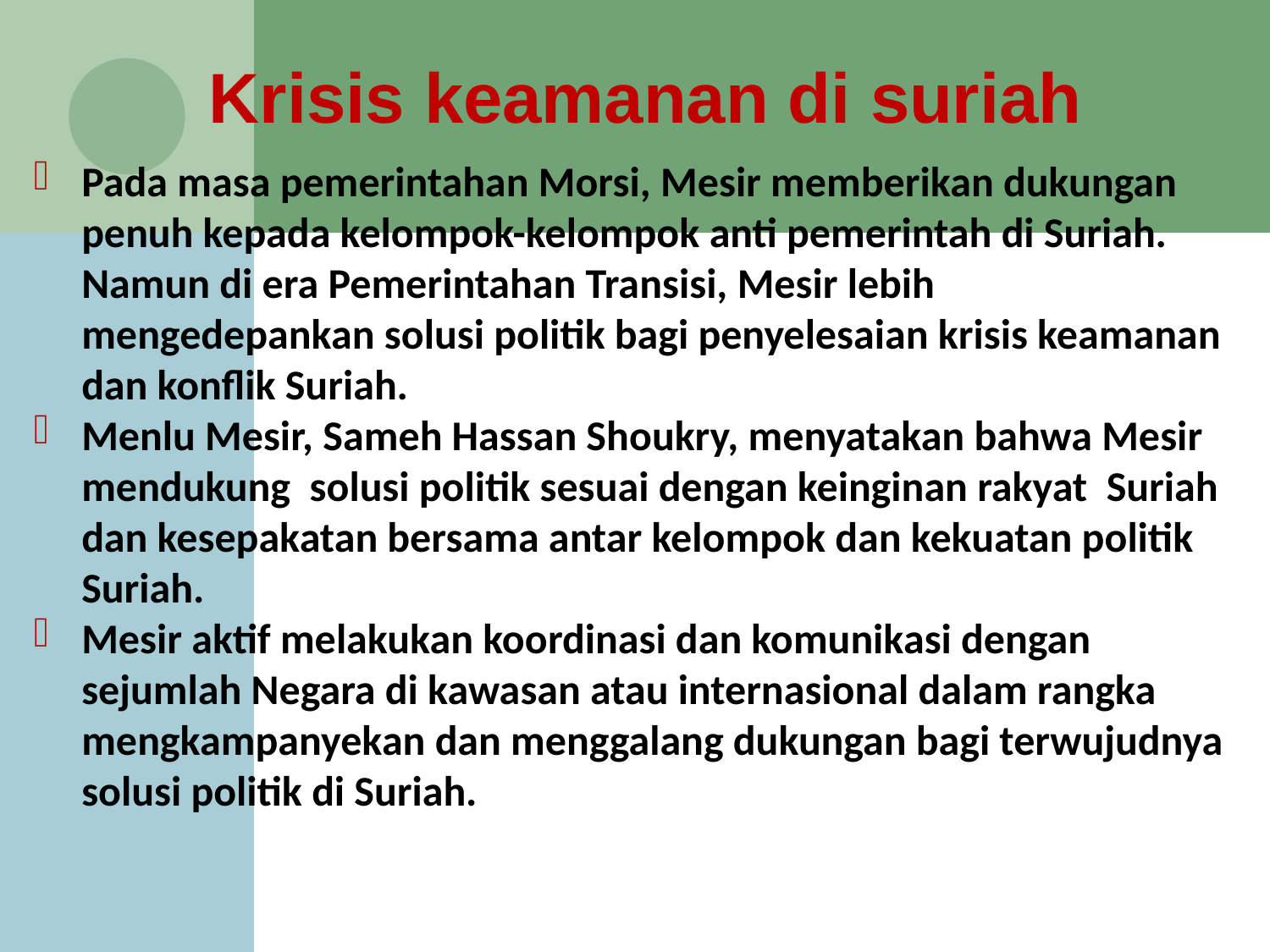

# Krisis keamanan di suriah
Pada masa pemerintahan Morsi, Mesir memberikan dukungan penuh kepada kelompok-kelompok anti pemerintah di Suriah. Namun di era Pemerintahan Transisi, Mesir lebih mengedepankan solusi politik bagi penyelesaian krisis keamanan dan konflik Suriah.
Menlu Mesir, Sameh Hassan Shoukry, menyatakan bahwa Mesir mendukung  solusi politik sesuai dengan keinginan rakyat  Suriah dan kesepakatan bersama antar kelompok dan kekuatan politik Suriah.
Mesir aktif melakukan koordinasi dan komunikasi dengan sejumlah Negara di kawasan atau internasional dalam rangka mengkampanyekan dan menggalang dukungan bagi terwujudnya solusi politik di Suriah.